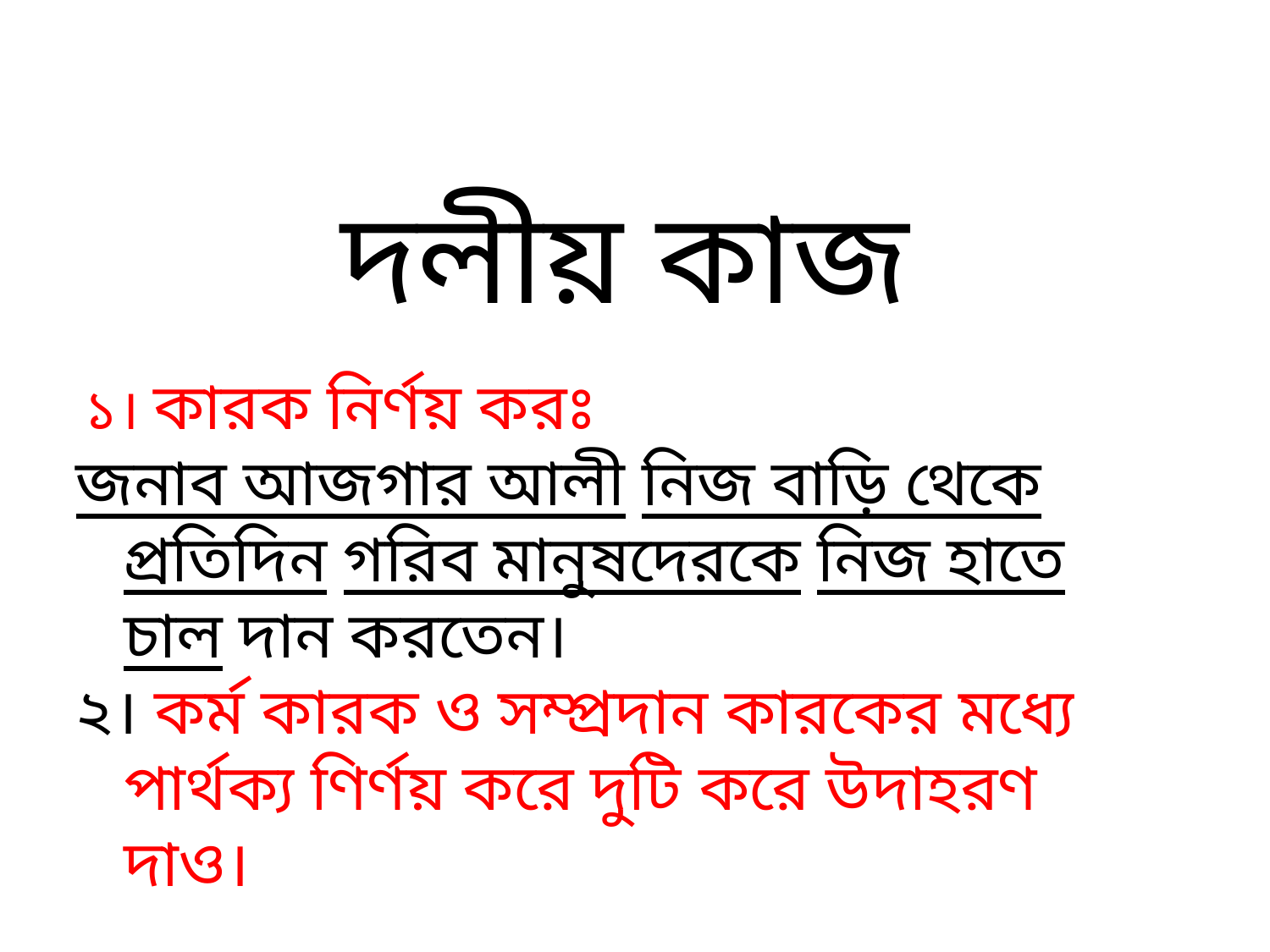

দলীয় কাজ
 ১। কারক নির্ণয় করঃ
জনাব আজগার আলী নিজ বাড়ি থেকে প্রতিদিন গরিব মানুষদেরকে নিজ হাতে চাল দান করতেন।
২। কর্ম কারক ও সম্প্রদান কারকের মধ্যে পার্থক্য ণির্ণয় করে দুটি করে উদাহরণ দাও।